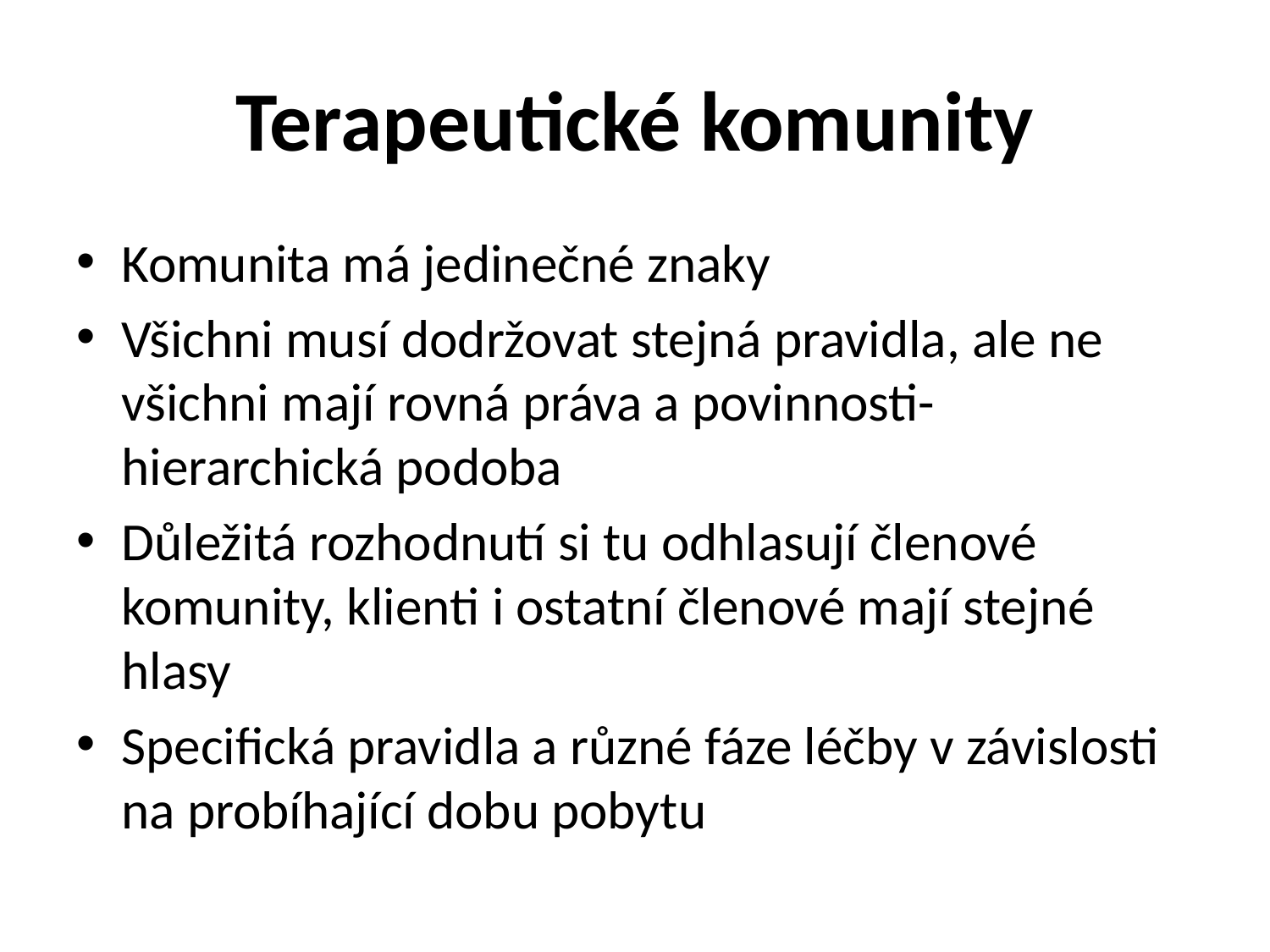

# Terapeutické komunity
Komunita má jedinečné znaky
Všichni musí dodržovat stejná pravidla, ale ne všichni mají rovná práva a povinnosti-hierarchická podoba
Důležitá rozhodnutí si tu odhlasují členové komunity, klienti i ostatní členové mají stejné hlasy
Specifická pravidla a různé fáze léčby v závislosti na probíhající dobu pobytu